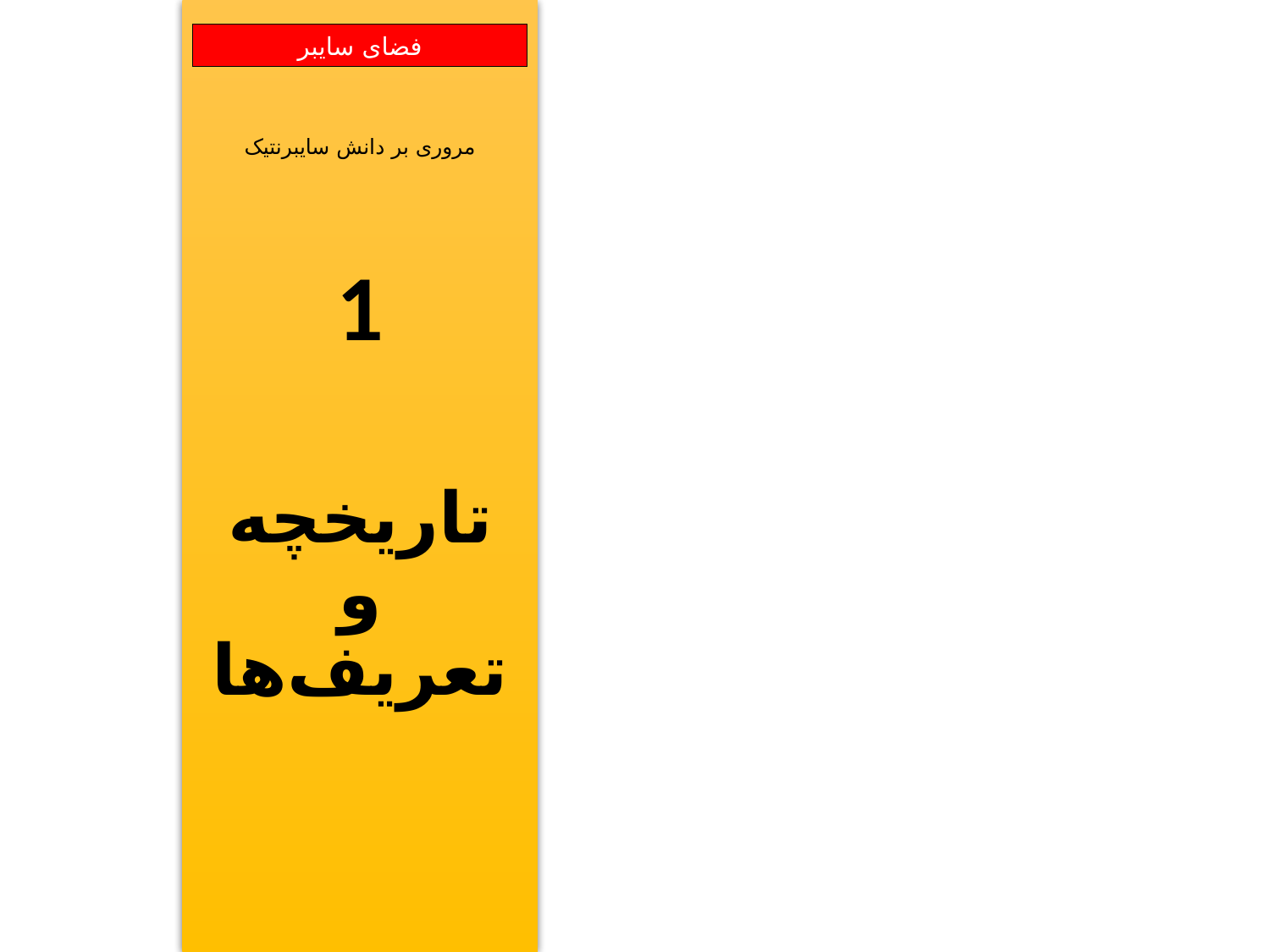

مروری بر دانش سایبرنتیک
1
تاریخچه
و
تعریف‌ها